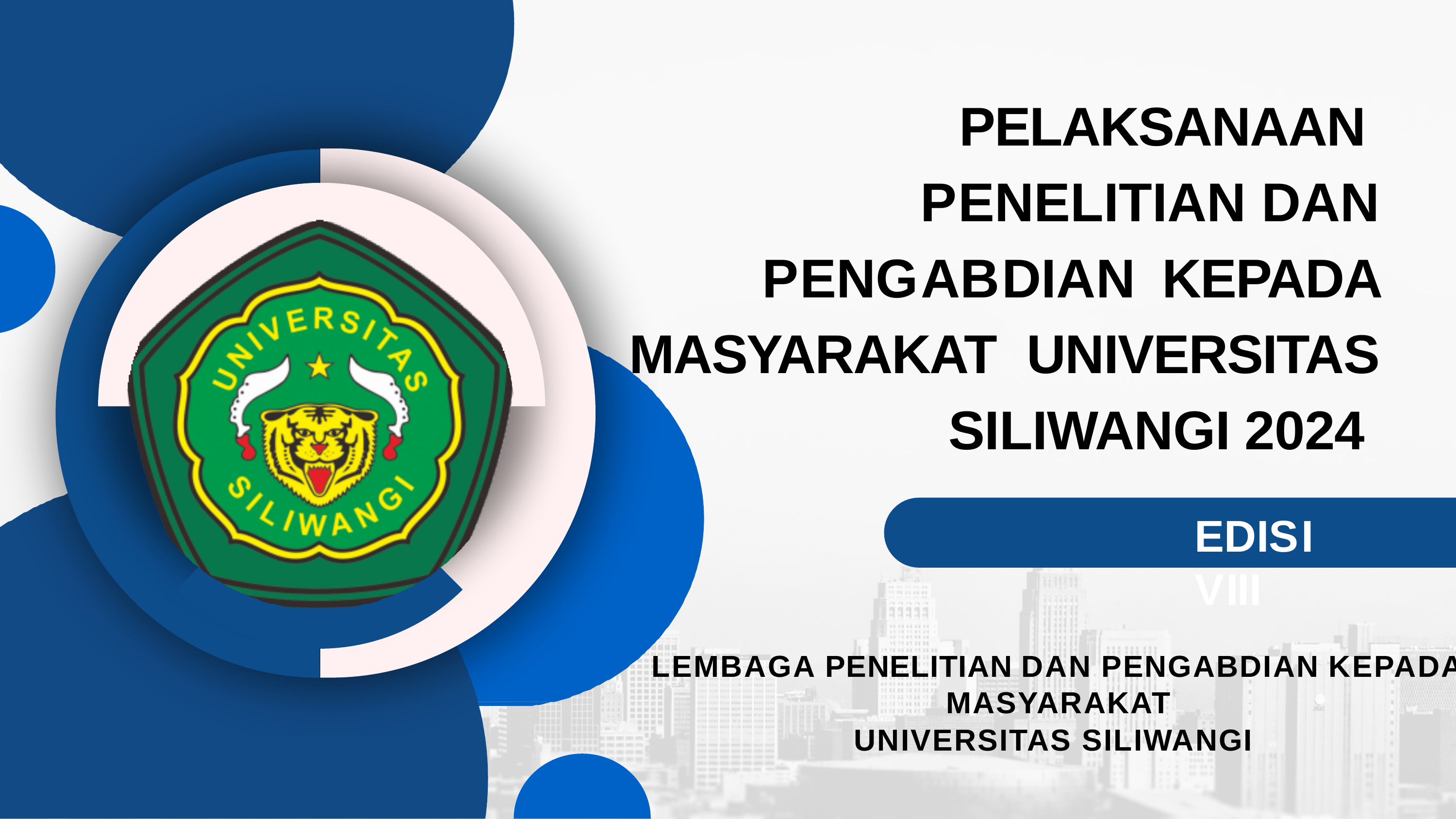

PELAKSANAAN  PENELITIAN DAN PENGABDIAN  KEPADA MASYARAKAT  UNIVERSITAS SILIWANGI 2024

EDISI VIII
LEMBAGA PENELITIAN DAN PENGABDIAN KEPADA MASYARAKAT
UNIVERSITAS SILIWANGI